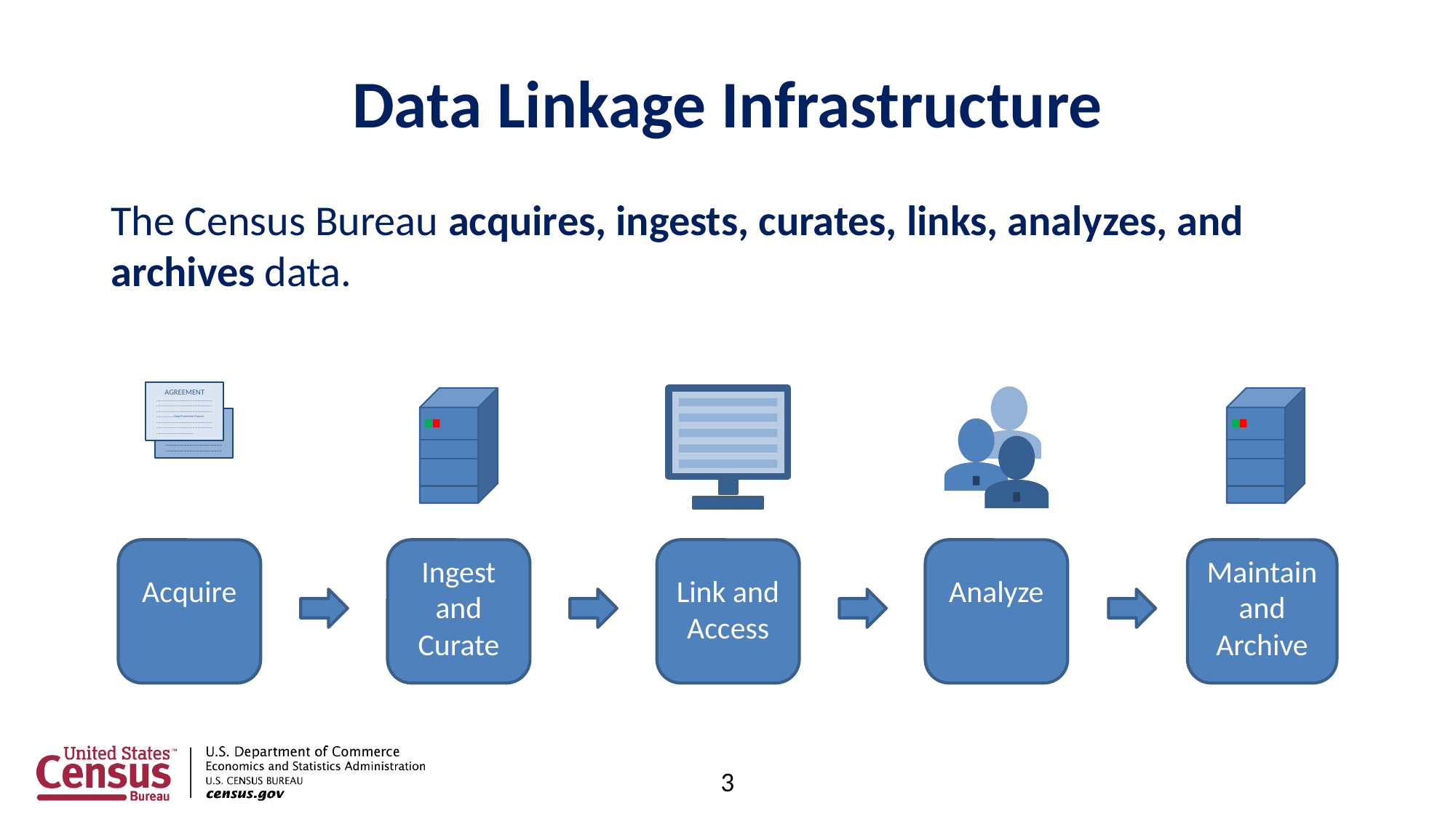

# Data Linkage Infrastructure
The Census Bureau acquires, ingests, curates, links, analyzes, and archives data.
Agreement
………………………………………………………………………………………………………………………………………………………..……Data Protection Clauses
………………………………………………………………………………………………………………………………
…………………………….………………………………………………………………………………………………………………………………………………………………………………………………………………………………………………………………………………………………

Acquire

Analyze

Ingest and Curate

Link and Access

Maintain and Archive

3